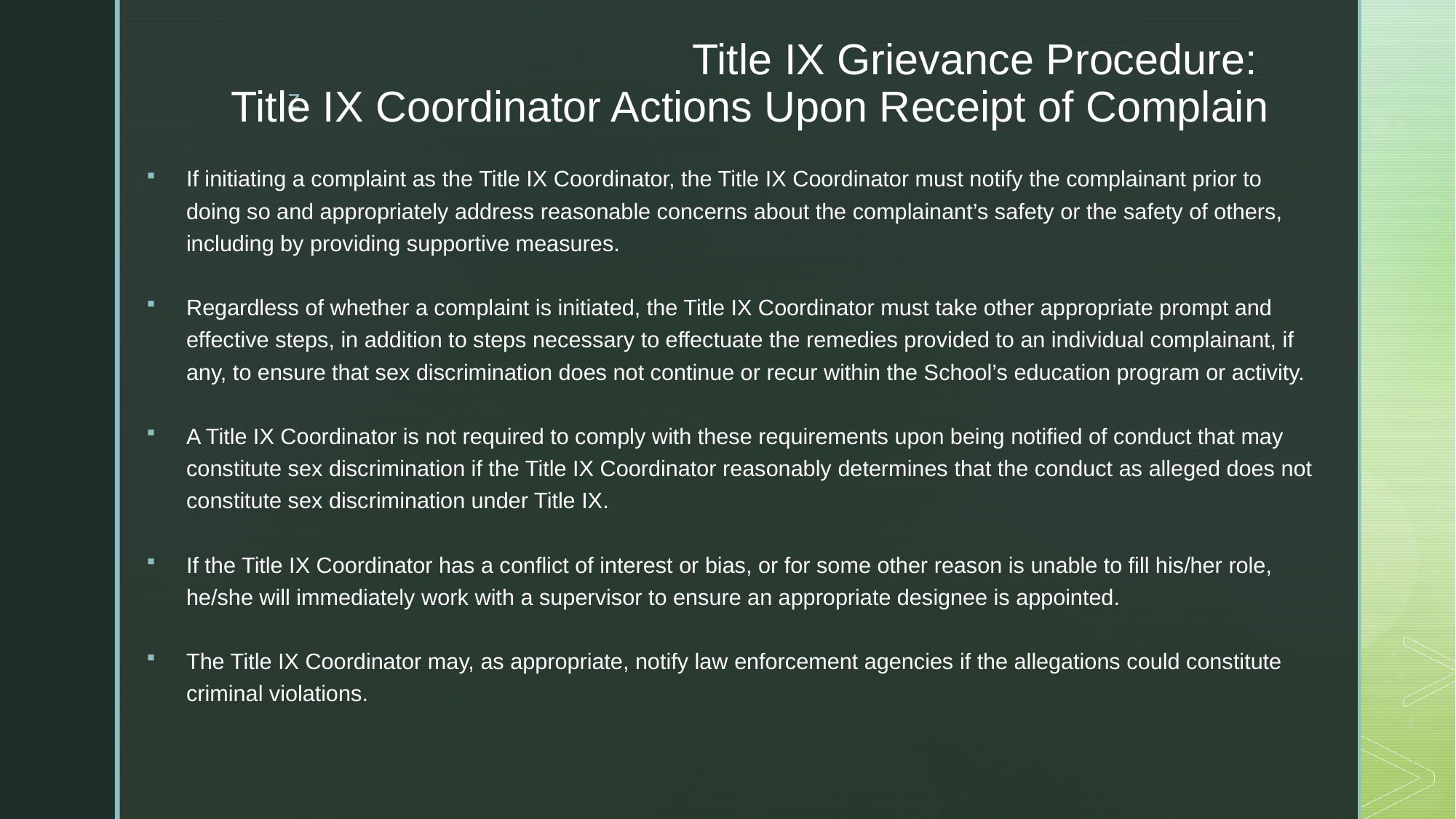

# Title IX Grievance Procedure: Title IX Coordinator Actions Upon Receipt of Complain

If initiating a complaint as the Title IX Coordinator, the Title IX Coordinator must notify the complainant prior to doing so and appropriately address reasonable concerns about the complainant’s safety or the safety of others, including by providing supportive measures.

Regardless of whether a complaint is initiated, the Title IX Coordinator must take other appropriate prompt and effective steps, in addition to steps necessary to effectuate the remedies provided to an individual complainant, if any, to ensure that sex discrimination does not continue or recur within the School’s education program or activity.

A Title IX Coordinator is not required to comply with these requirements upon being notified of conduct that may constitute sex discrimination if the Title IX Coordinator reasonably determines that the conduct as alleged does not constitute sex discrimination under Title IX.

If the Title IX Coordinator has a conflict of interest or bias, or for some other reason is unable to fill his/her role, he/she will immediately work with a supervisor to ensure an appropriate designee is appointed.

The Title IX Coordinator may, as appropriate, notify law enforcement agencies if the allegations could constitute criminal violations.